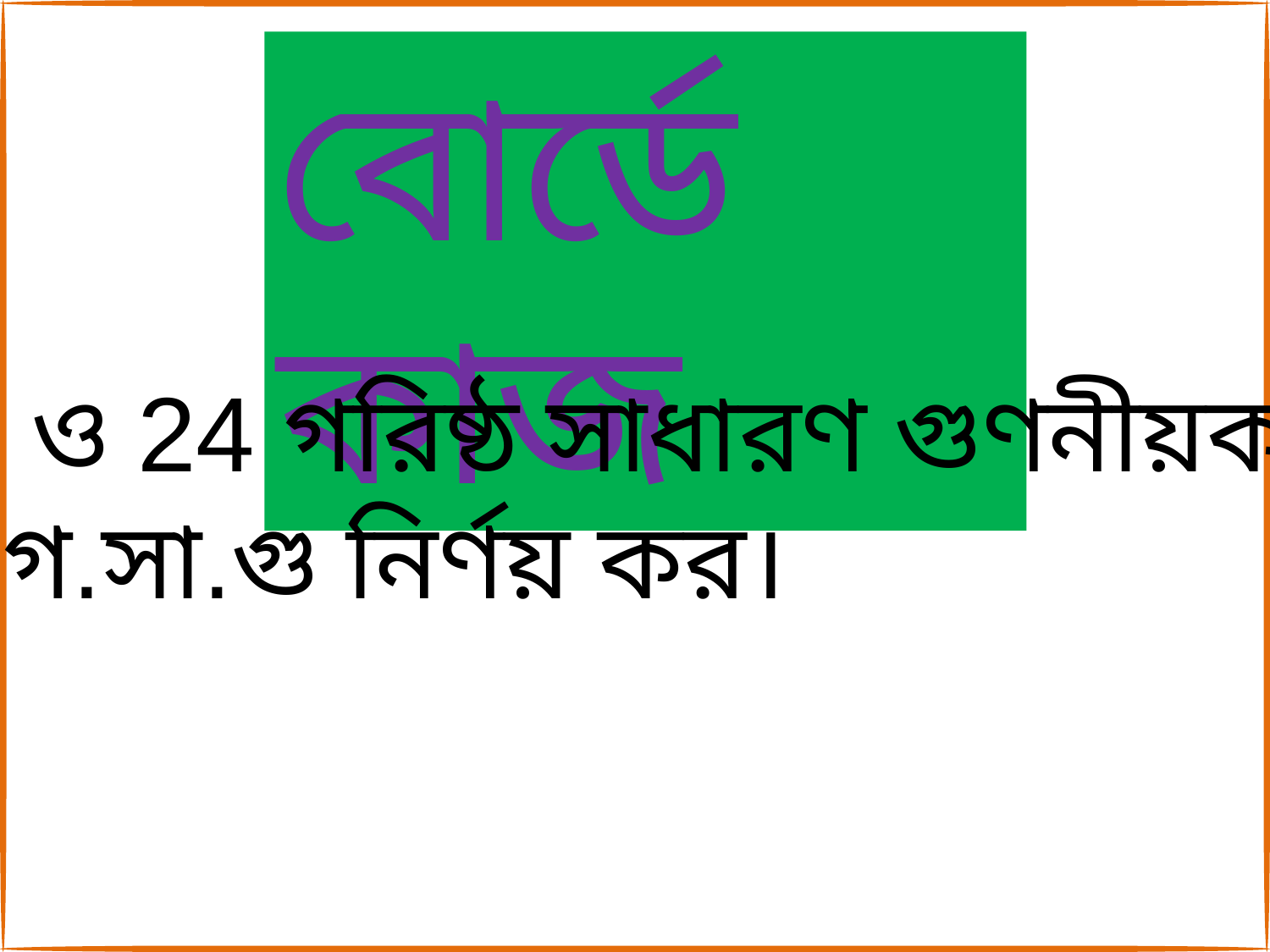

বোর্ডে কাজ
16 ও 24 গরিষ্ঠ সাধারণ গুণনীয়ক
বা গ.সা.গু নির্ণয় কর।